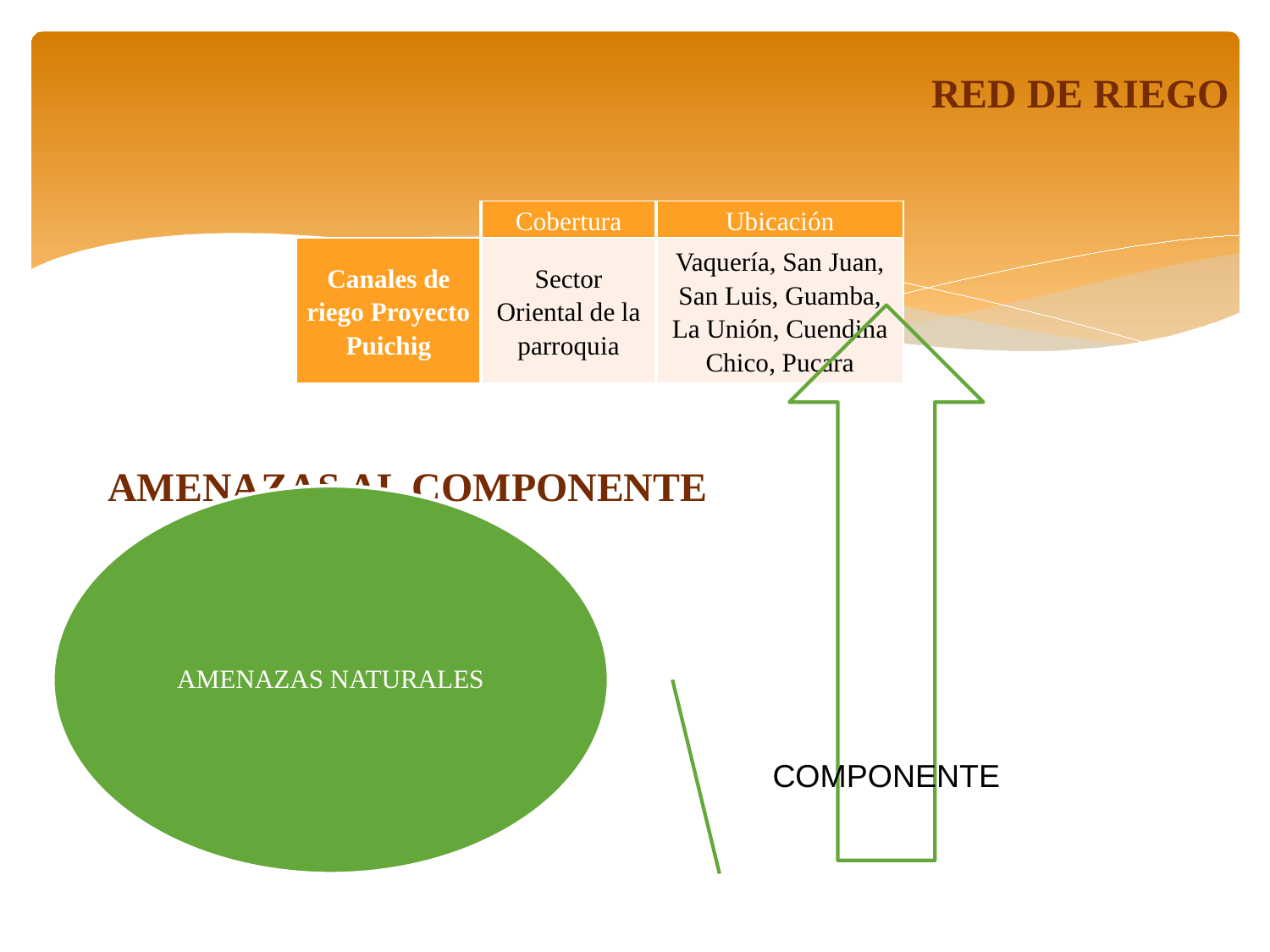

RED DE RIEGO
|  | Cobertura | Ubicación |
| --- | --- | --- |
| Canales de riego Proyecto Puichig | Sector Oriental de la parroquia | Vaquería, San Juan, San Luis, Guamba, La Unión, Cuendina Chico, Pucara |
AMENAZAS AL COMPONENTE
AMENAZAS NATURALES
COMPONENTE